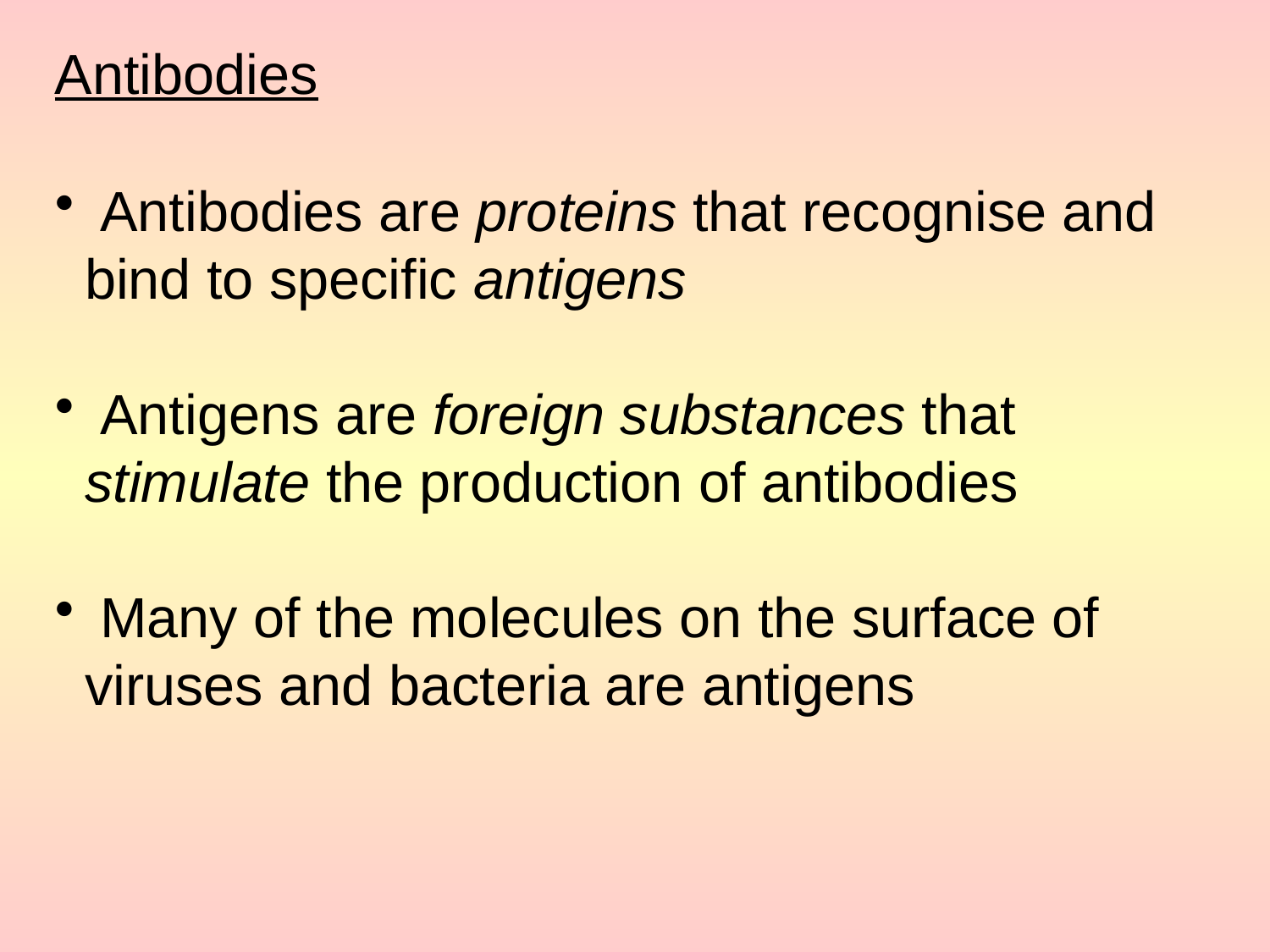

Antibodies
 Antibodies are proteins that recognise and bind to specific antigens

 Antigens are foreign substances that stimulate the production of antibodies

 Many of the molecules on the surface of viruses and bacteria are antigens